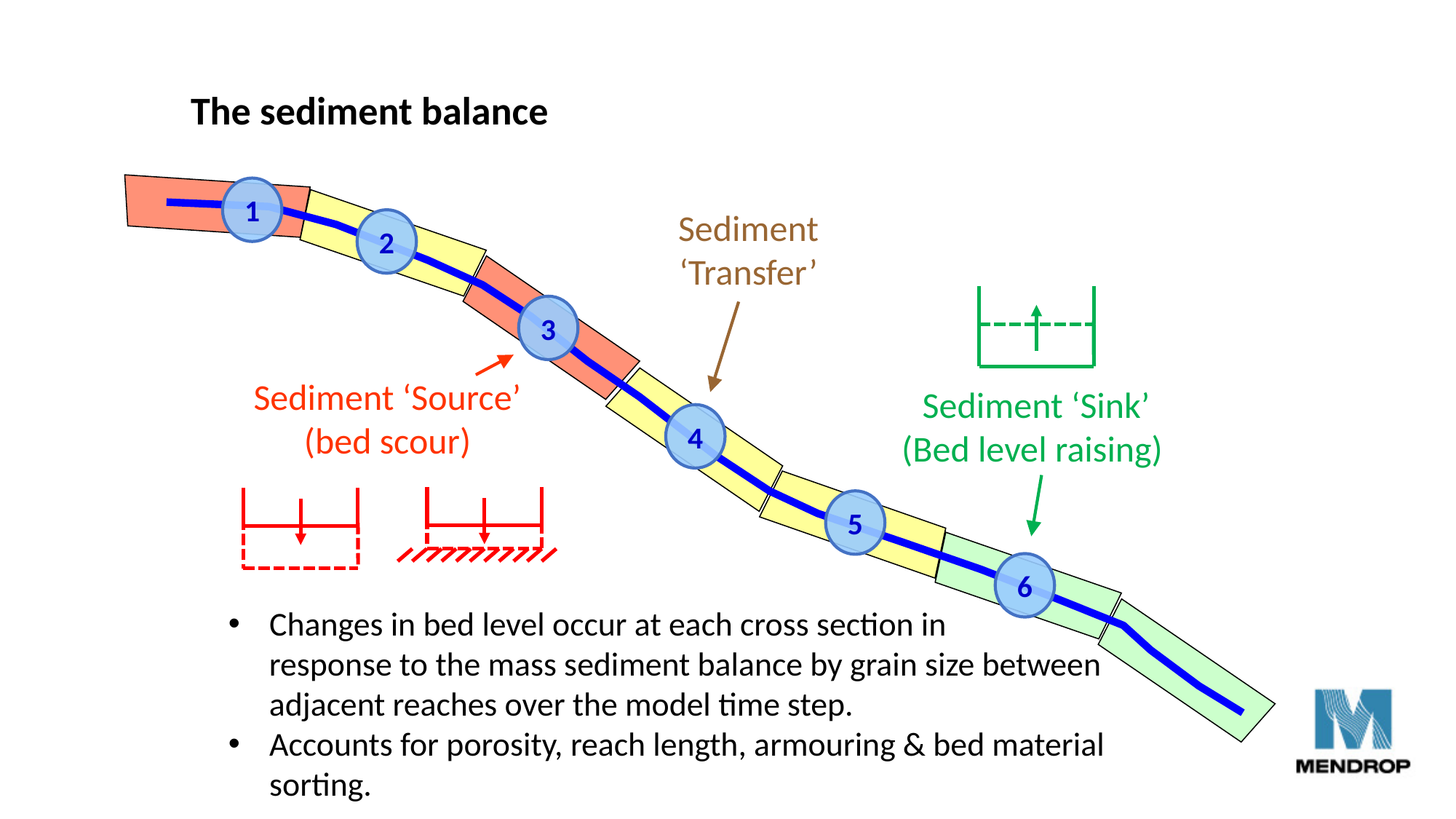

The sediment balance
1

Sediment
‘Transfer’

2

3

Sediment ‘Source’
(bed scour)
Sediment ‘Sink’
(Bed level raising)

4

5

6

Changes in bed level occur at each cross section in
response to the mass sediment balance by grain size between
adjacent reaches over the model time step.
Accounts for porosity, reach length, armouring & bed material sorting.